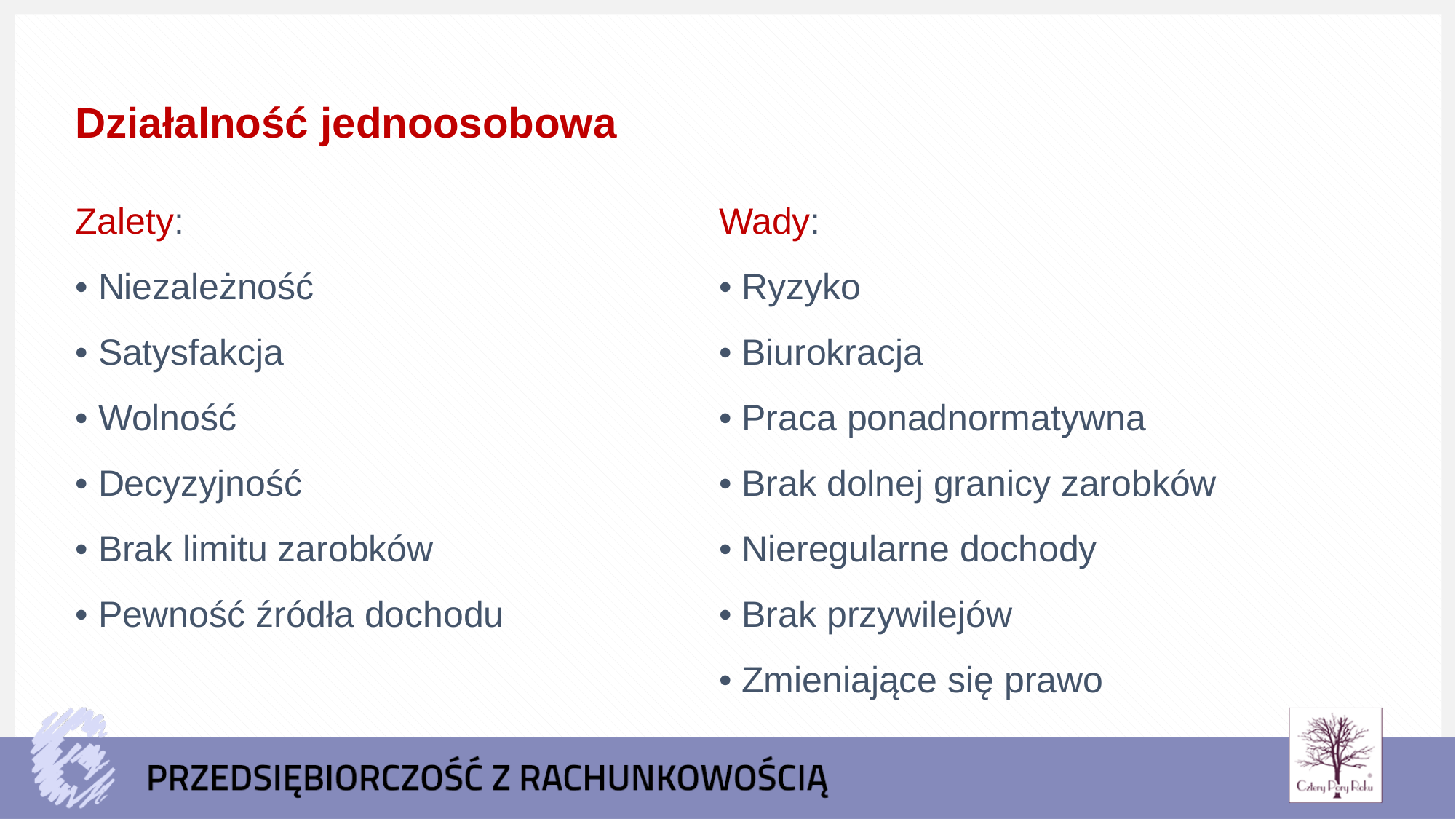

Działalność jednoosobowa
Zalety:
• Niezależność
• Satysfakcja
• Wolność
• Decyzyjność
• Brak limitu zarobków
• Pewność źródła dochodu
Wady:
• Ryzyko
• Biurokracja
• Praca ponadnormatywna
• Brak dolnej granicy zarobków
• Nieregularne dochody
• Brak przywilejów
• Zmieniające się prawo